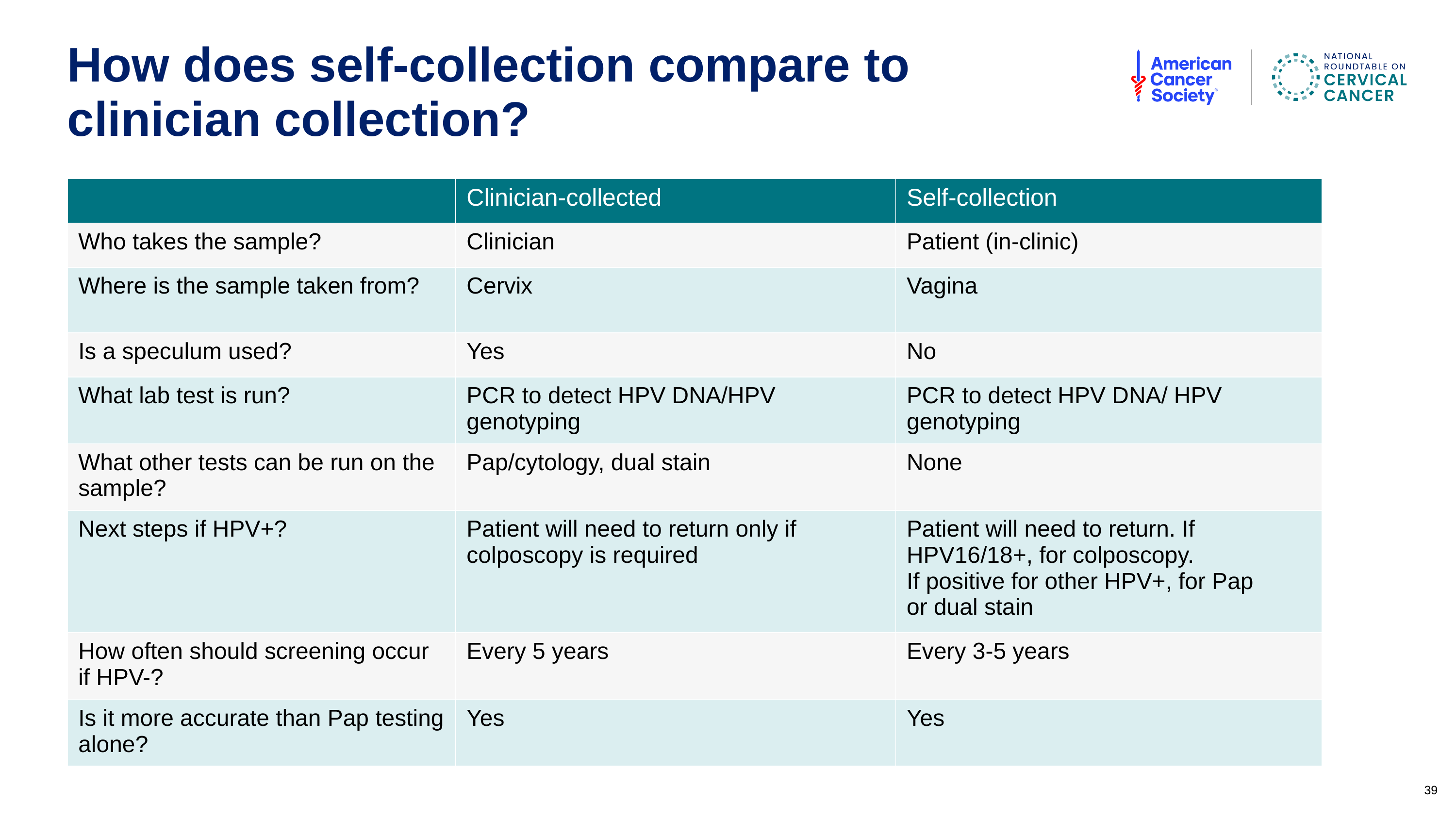

How does self-collection compare to clinician collection?
|  | Clinician-collected | Self-collection |
| --- | --- | --- |
| Who takes the sample? | Clinician | Patient (in-clinic) |
| Where is the sample taken from? | Cervix | Vagina |
| Is a speculum used? | Yes | No |
| What lab test is run? | PCR to detect HPV DNA/HPV genotyping | PCR to detect HPV DNA/ HPV genotyping |
| What other tests can be run on the sample? | Pap/cytology, dual stain | None |
| Next steps if HPV+? | Patient will need to return only if colposcopy is required | Patient will need to return. If HPV16/18+, for colposcopy. If positive for other HPV+, for Pap or dual stain |
| How often should screening occur if HPV-? | Every 5 years | Every 3-5 years |
| Is it more accurate than Pap testing alone? | Yes | Yes |
39